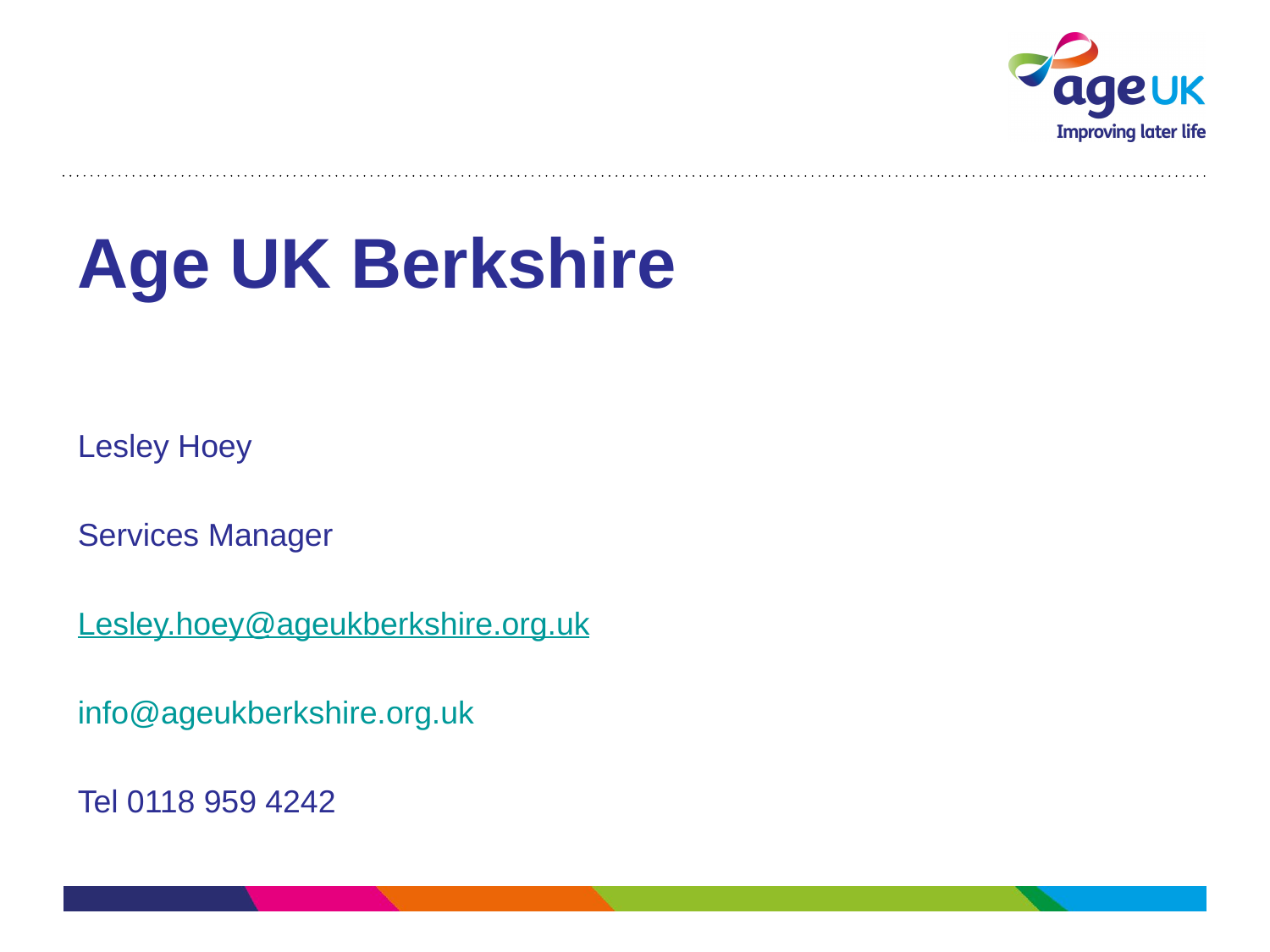

# Age UK Berkshire
Lesley Hoey

Services Manager

Lesley.hoey@ageukberkshire.org.uk

info@ageukberkshire.org.uk

Tel 0118 959 4242